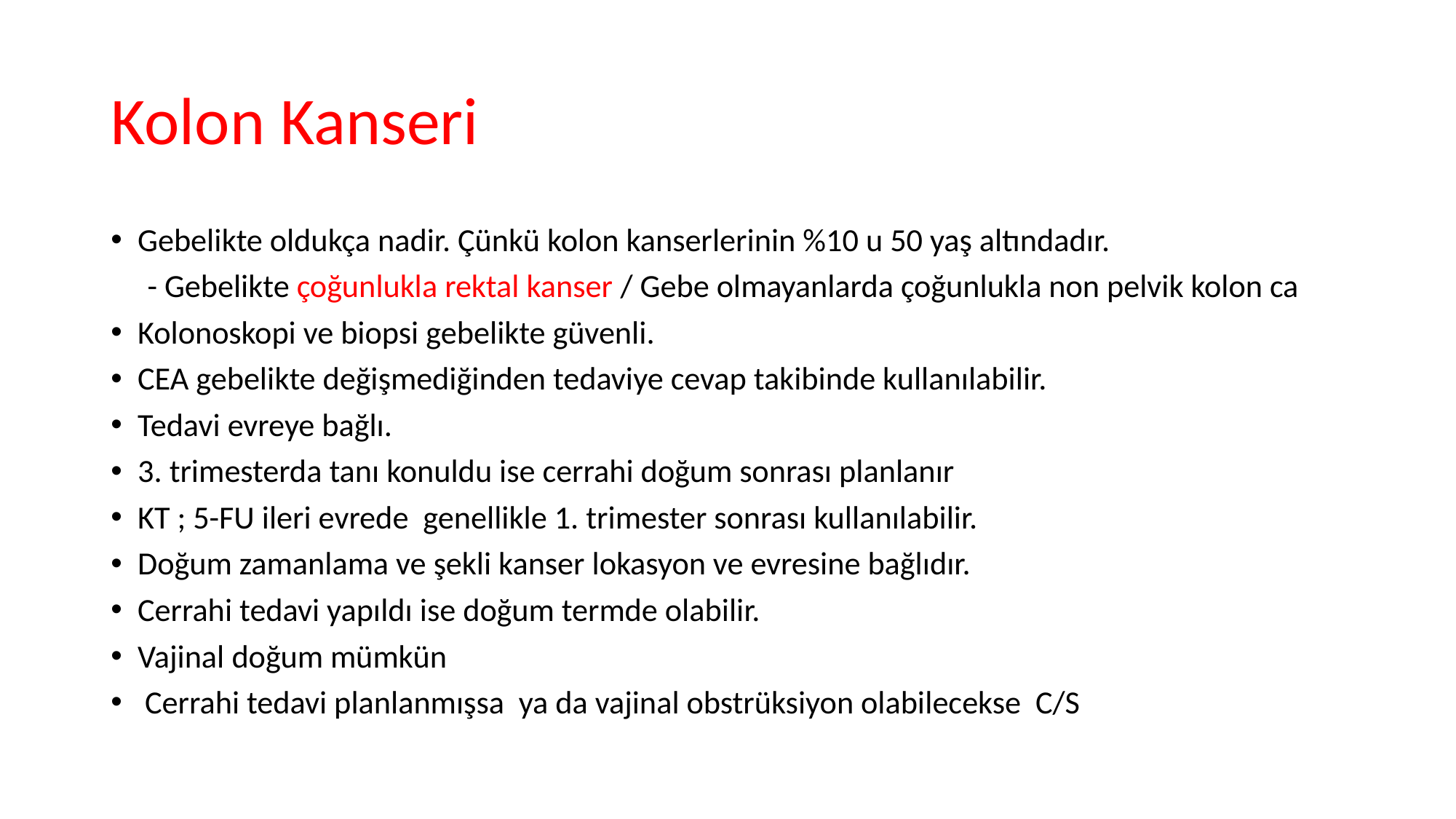

# Kolon Kanseri
Gebelikte oldukça nadir. Çünkü kolon kanserlerinin %10 u 50 yaş altındadır.
     - Gebelikte çoğunlukla rektal kanser / Gebe olmayanlarda çoğunlukla non pelvik kolon ca
Kolonoskopi ve biopsi gebelikte güvenli.
CEA gebelikte değişmediğinden tedaviye cevap takibinde kullanılabilir.
Tedavi evreye bağlı.
3. trimesterda tanı konuldu ise cerrahi doğum sonrası planlanır
KT ; 5-FU ileri evrede  genellikle 1. trimester sonrası kullanılabilir.
Doğum zamanlama ve şekli kanser lokasyon ve evresine bağlıdır.
Cerrahi tedavi yapıldı ise doğum termde olabilir.
Vajinal doğum mümkün
 Cerrahi tedavi planlanmışsa  ya da vajinal obstrüksiyon olabilecekse  C/S